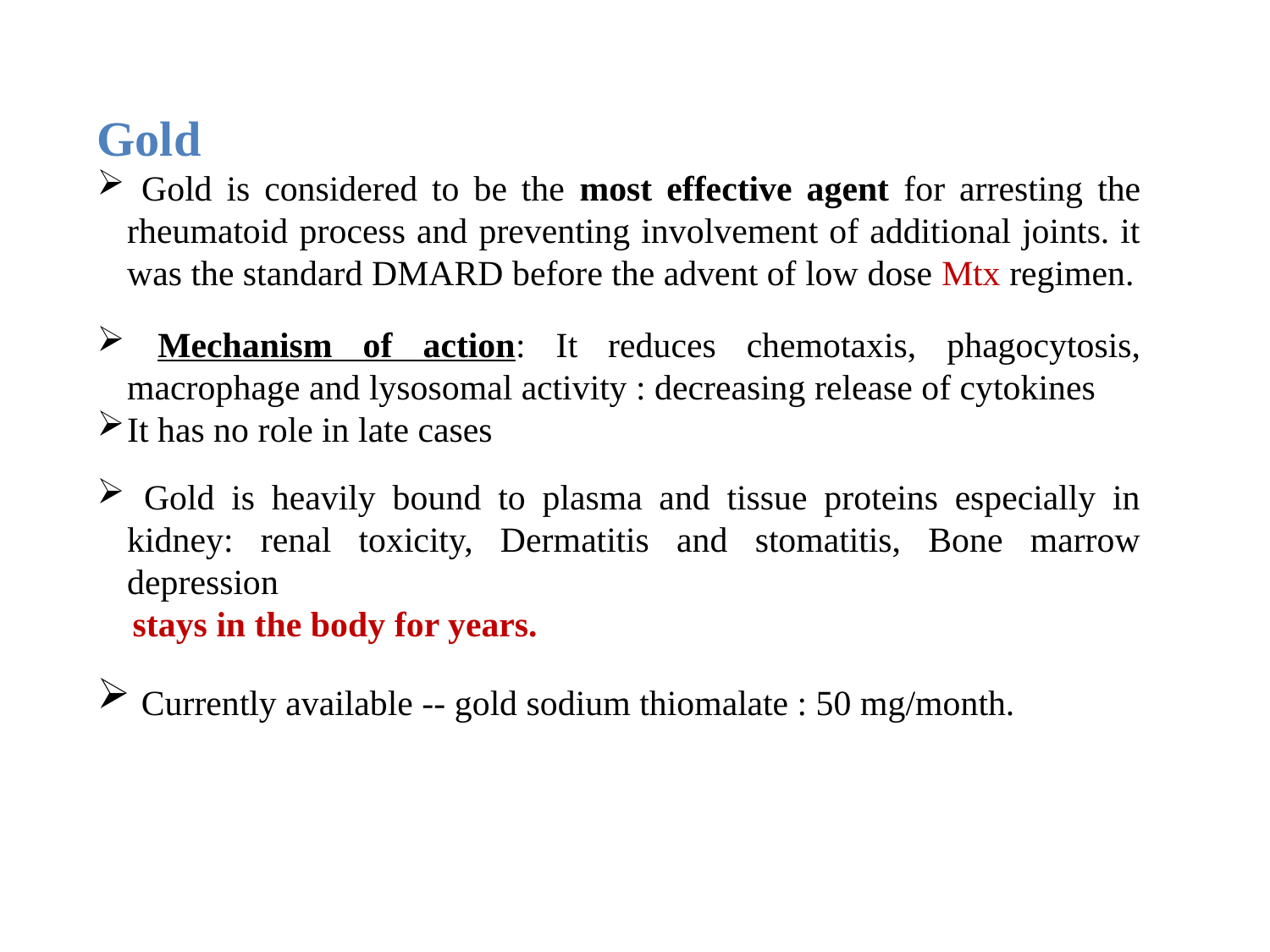

Gold
 Gold is considered to be the most effective agent for arresting the rheumatoid process and preventing involvement of additional joints. it was the standard DMARD before the advent of low dose Mtx regimen.

 Mechanism of action: It reduces chemotaxis, phagocytosis, macrophage and lysosomal activity : decreasing release of cytokines
It has no role in late cases

 Gold is heavily bound to plasma and tissue proteins especially in kidney: renal toxicity, Dermatitis and stomatitis, Bone marrow depression
    stays in the body for years.

 Currently available -- gold sodium thiomalate : 50 mg/month.